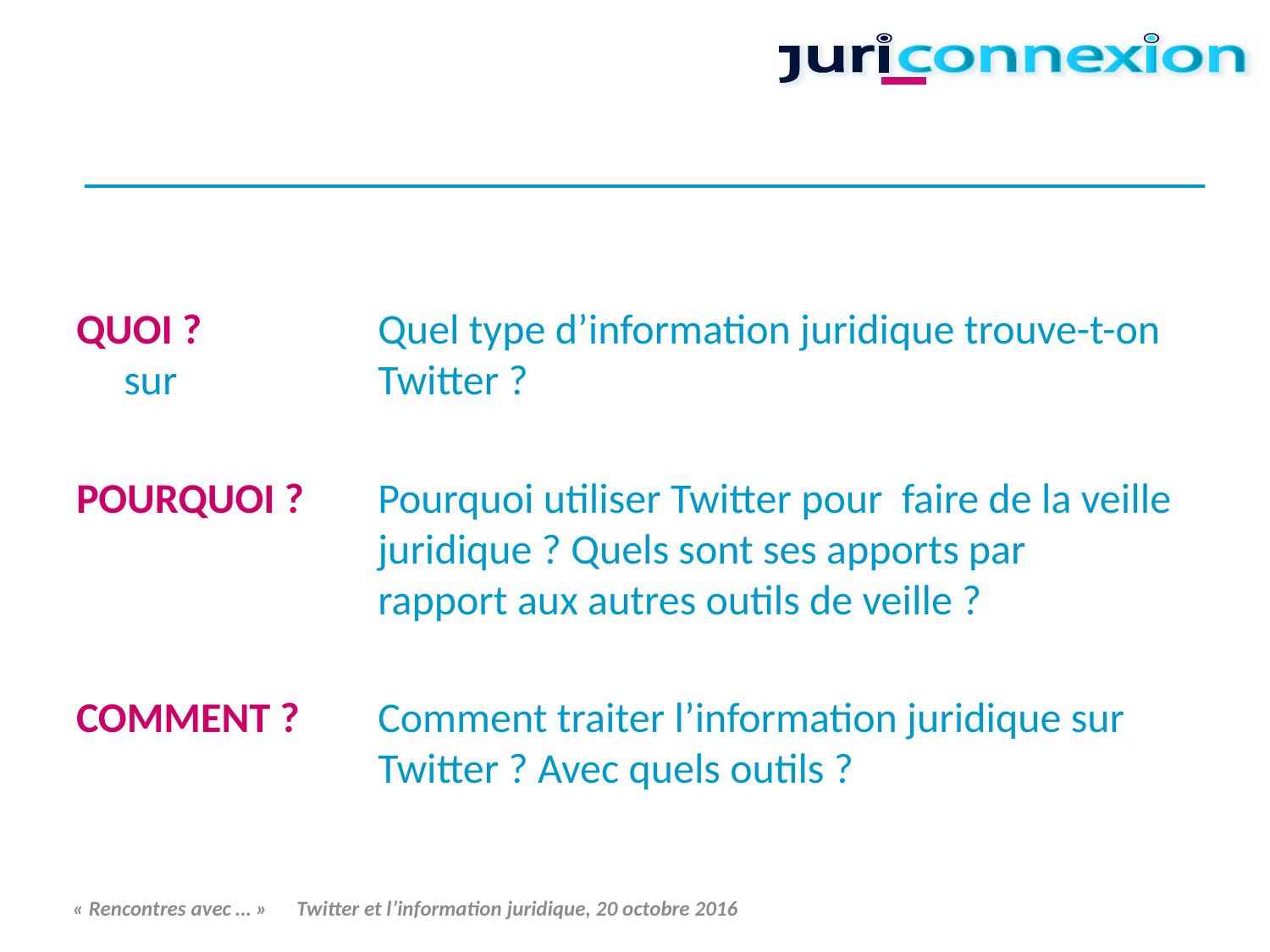

#

QUOI ?		Quel type d’information juridique trouve-t-on sur 		Twitter ?

POURQUOI ?	Pourquoi utiliser Twitter pour  faire de la veille 		juridique ? Quels sont ses apports par 			rapport aux autres outils de veille ?

COMMENT ?	Comment traiter l’information juridique sur 			Twitter ? Avec quels outils ?